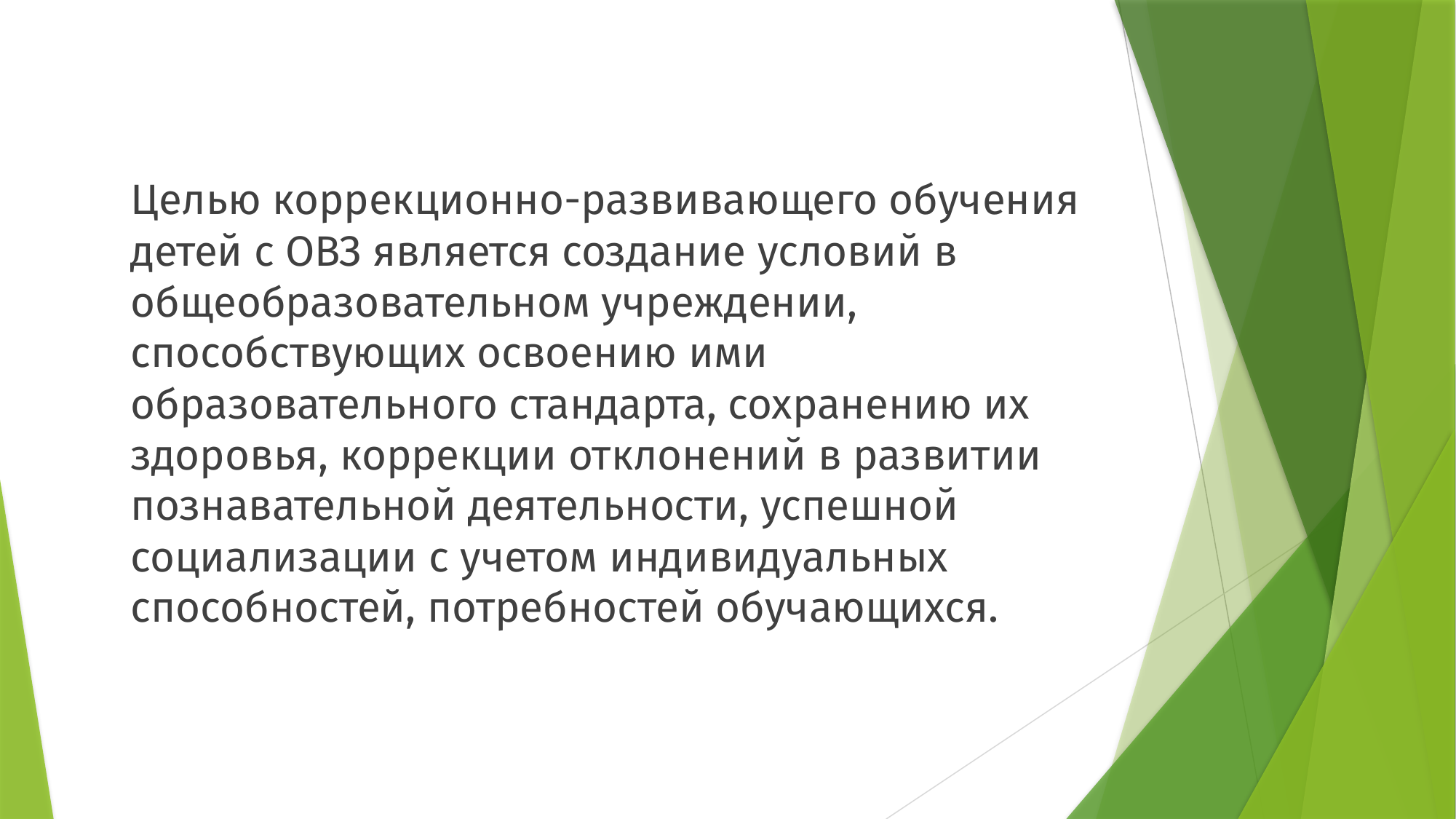

Целью коррекционно-развивающего обучения детей с ОВЗ является создание условий в общеобразовательном учреждении, способствующих освоению ими образовательного стандарта, сохранению их здоровья, коррекции отклонений в развитии познавательной деятельности, успешной социализации с учетом индивидуальных способностей, потребностей обучающихся.